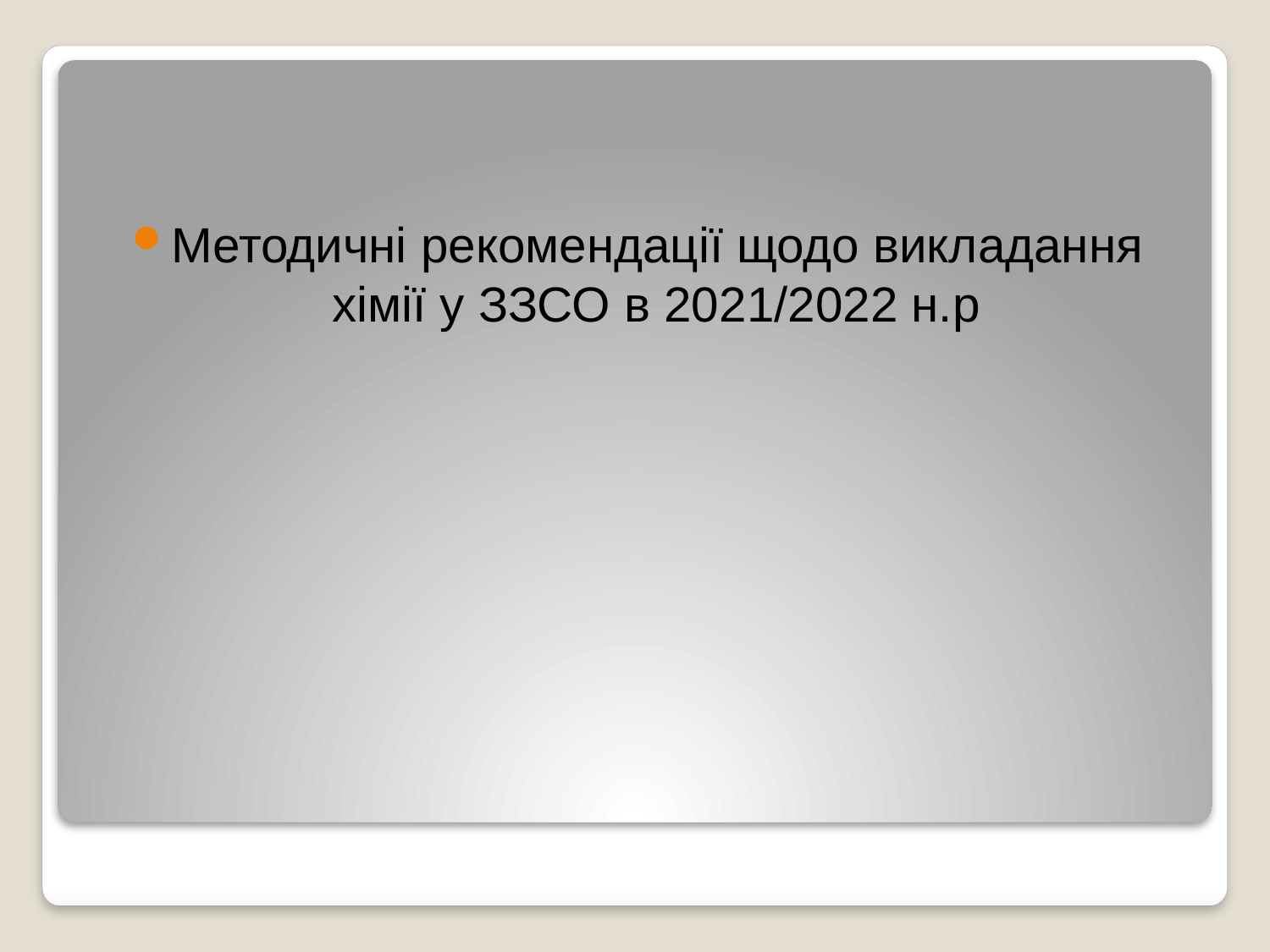

Методичні рекомендації щодо викладання  хімії у ЗЗСО в 2021/2022 н.р